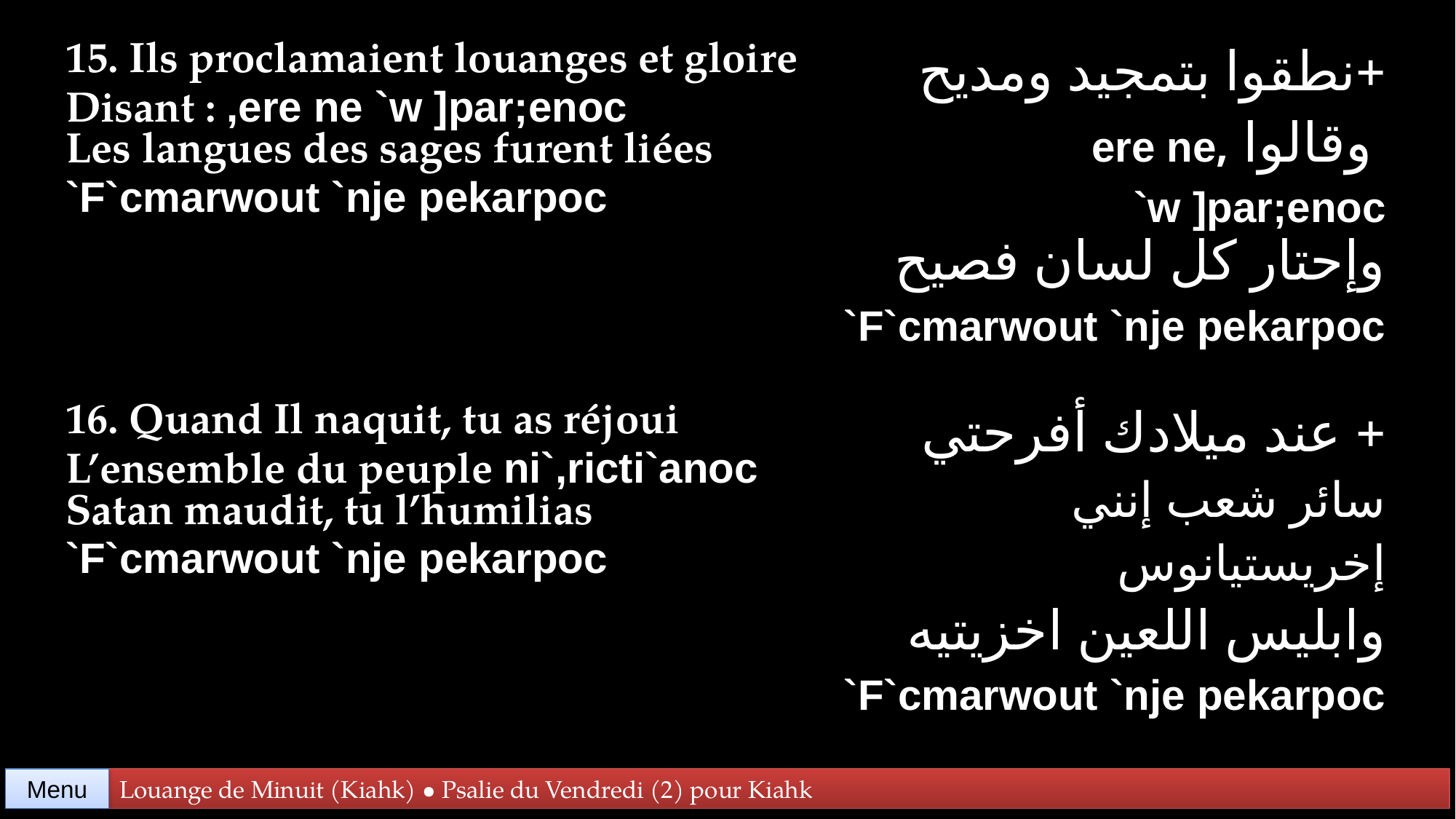

| 15. Ils proclamaient louanges et gloire Disant : ,ere ne `w ]par;enoc  Les langues des sages furent liées `F`cmarwout `nje pekarpoc | +نطقوا بتمجيد ومديح وقالوا ,ere ne `w ]par;enoc وإحتار كل لسان فصيح `F`cmarwout `nje pekarpoc |
| --- | --- |
| 16. Quand Il naquit, tu as réjoui L’ensemble du peuple ni`,ricti`anoc Satan maudit, tu l’humilias `F`cmarwout `nje pekarpoc | + عند ميلادك أفرحتي سائر شعب إنني إخریستیانوس وابليس اللعين اخزيتيه `F`cmarwout `nje pekarpoc |
Menu
Louange de Minuit (Kiahk) • Psalie du Vendredi (2) pour Kiahk